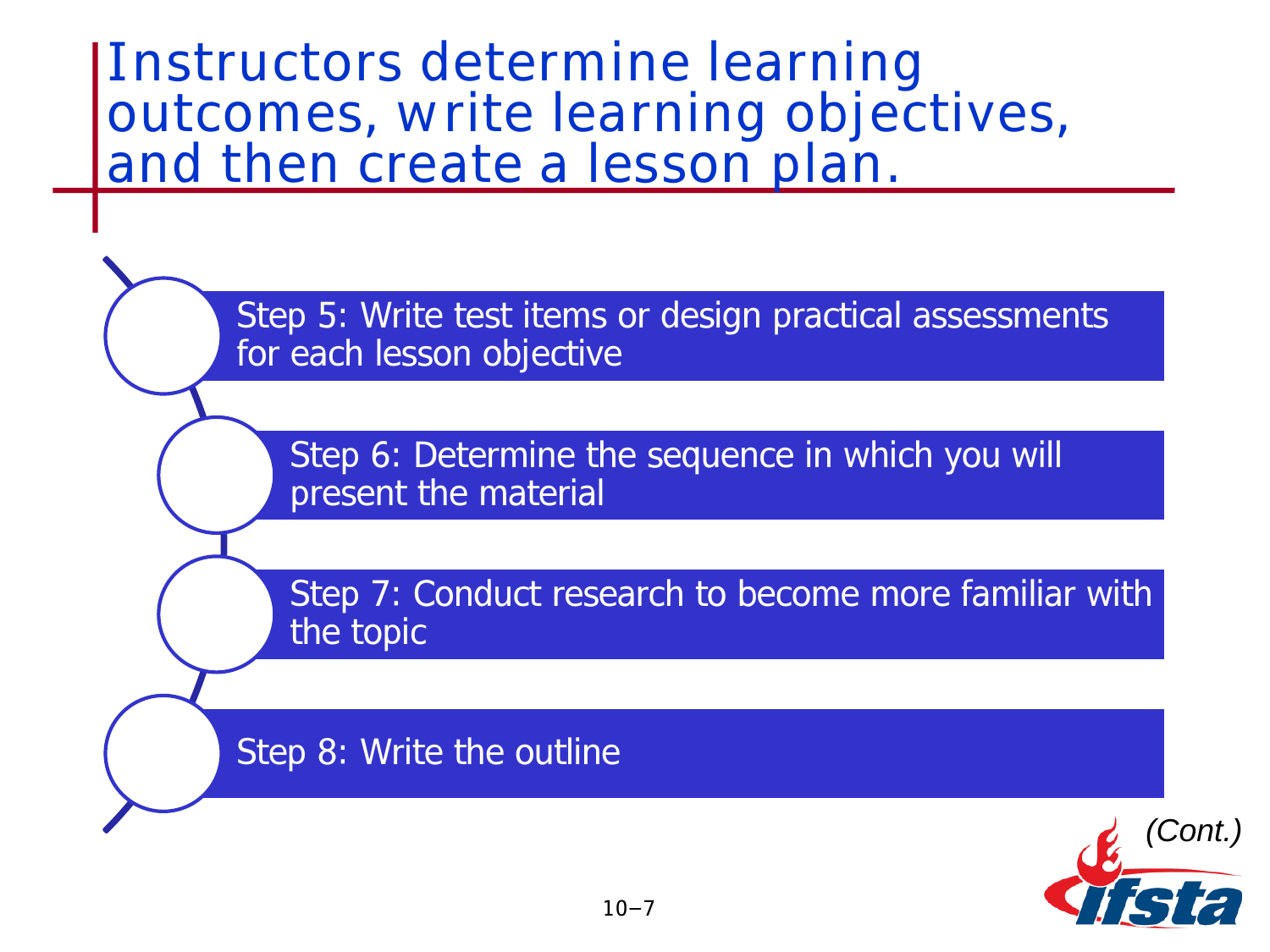

# Instructors determine learning outcomes, write learning objectives, and then create a lesson plan.
Step 5: Write test items or design practical assessments for each lesson objective
Step 6: Determine the sequence in which you will present the material
Step 7: Conduct research to become more familiar with the topic
Step 8: Write the outline
(Cont.)
10–7